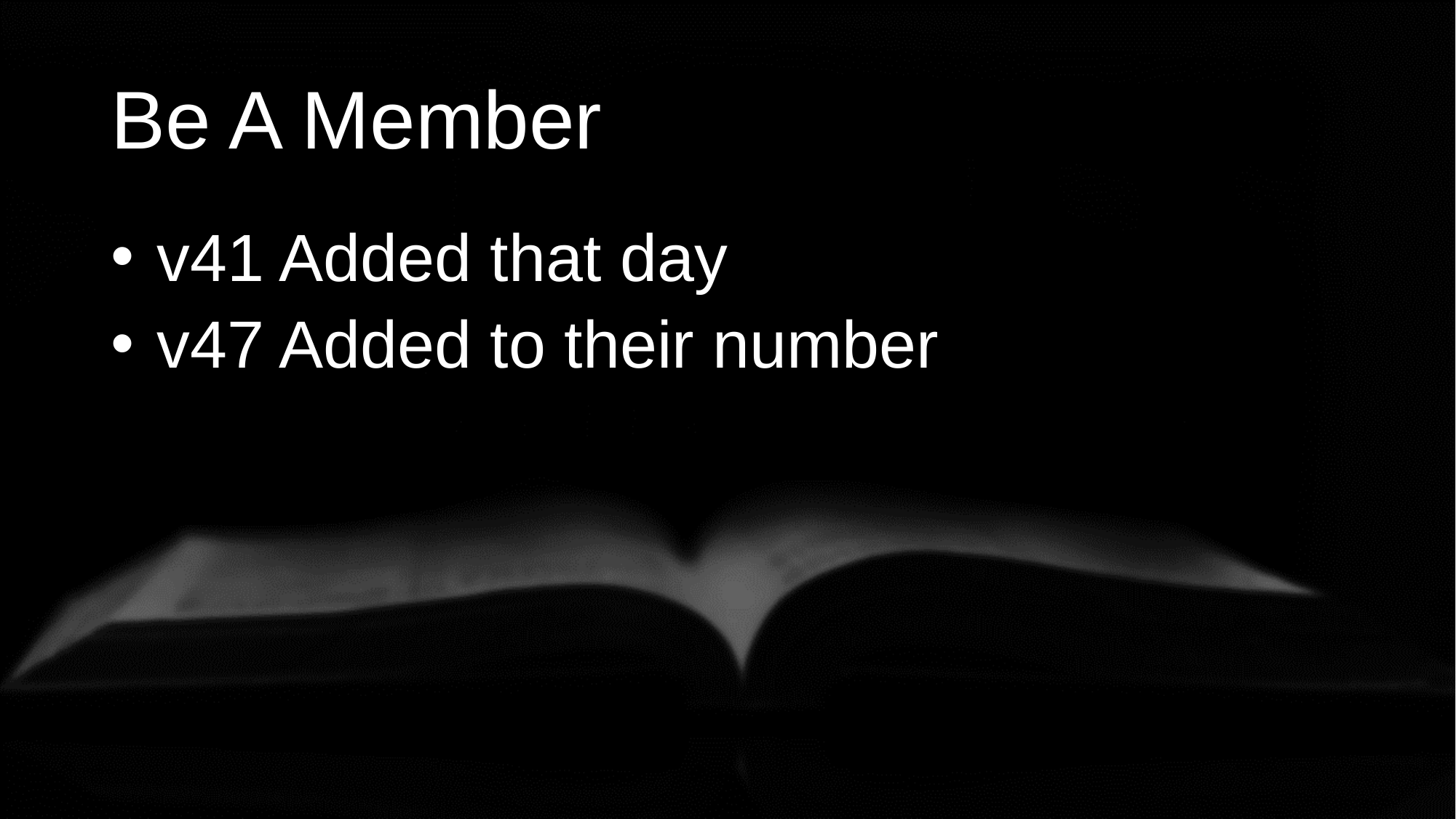

# Be A Member
 v41 Added that day
 v47 Added to their number